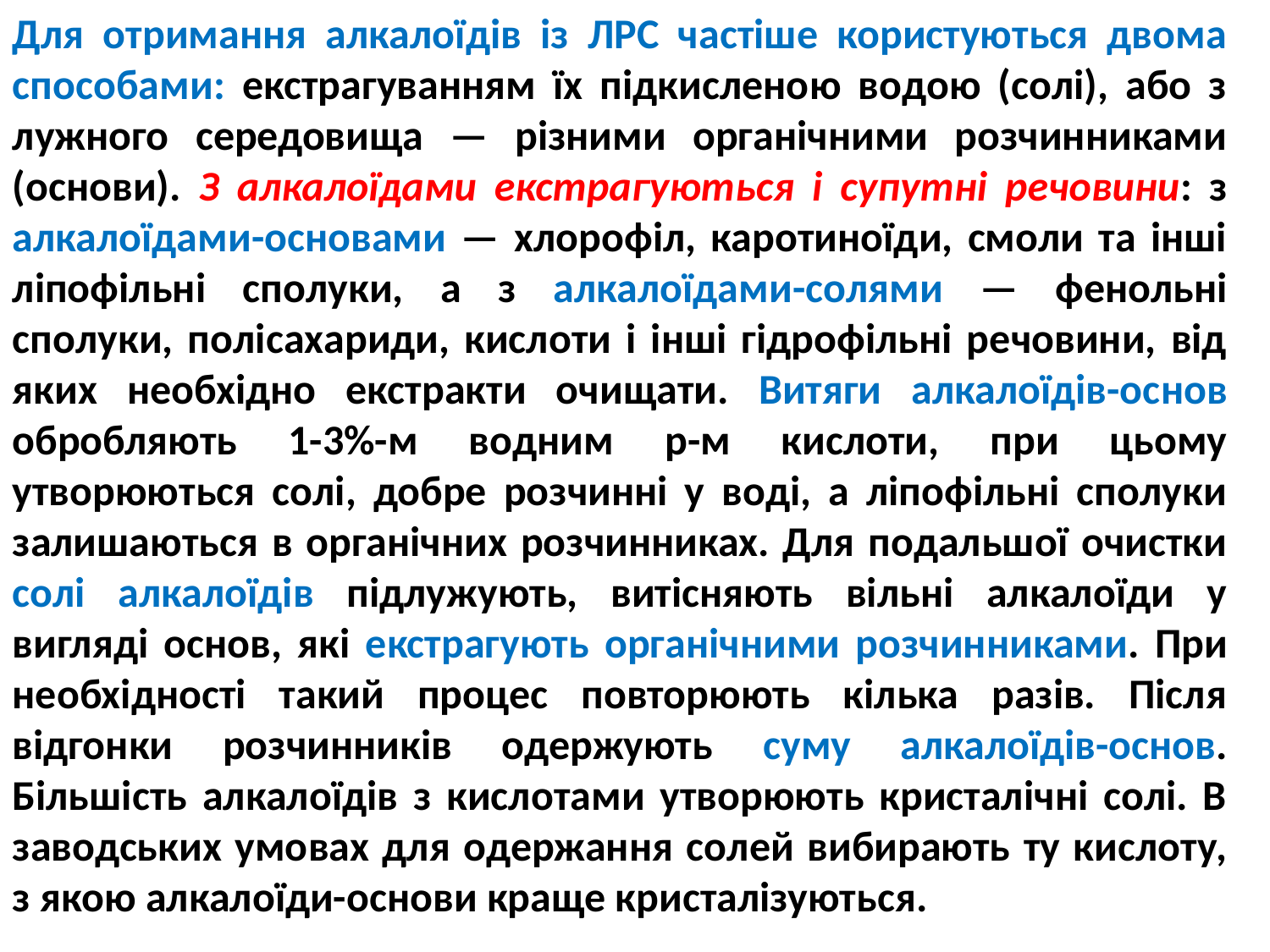

Для отримання алкалоїдів із ЛРС частіше користуються двома способами: екстрагуванням їх підкисленою водою (солі), або з лужного середовища — різними органічними розчинниками (основи). З алкалоїдами екстрагуються і супутні речовини: з алкалоїдами-основами — хлорофіл, каротиноїди, смоли та інші ліпофільні сполуки, а з алкалоїдами-солями — фенольні сполуки, полісахариди, кислоти і інші гідрофільні речовини, від яких необхідно екстракти очищати. Витяги алкалоїдів-основ обробляють 1-3%-м водним р-м кислоти, при цьому утворюються солі, добре розчинні у воді, а ліпофільні сполуки залишаються в органічних розчинниках. Для подальшої очистки солі алкалоїдів підлужують, витісняють вільні алкалоїди у вигляді основ, які екстрагують органічними розчинниками. При необхідності такий процес повторюють кілька разів. Після відгонки розчинників одержують суму алкалоїдів-основ. Більшість алкалоїдів з кислотами утворюють кристалічні солі. В заводських умовах для одержання солей вибирають ту кислоту, з якою алкалоїди-основи краще кристалізуються.